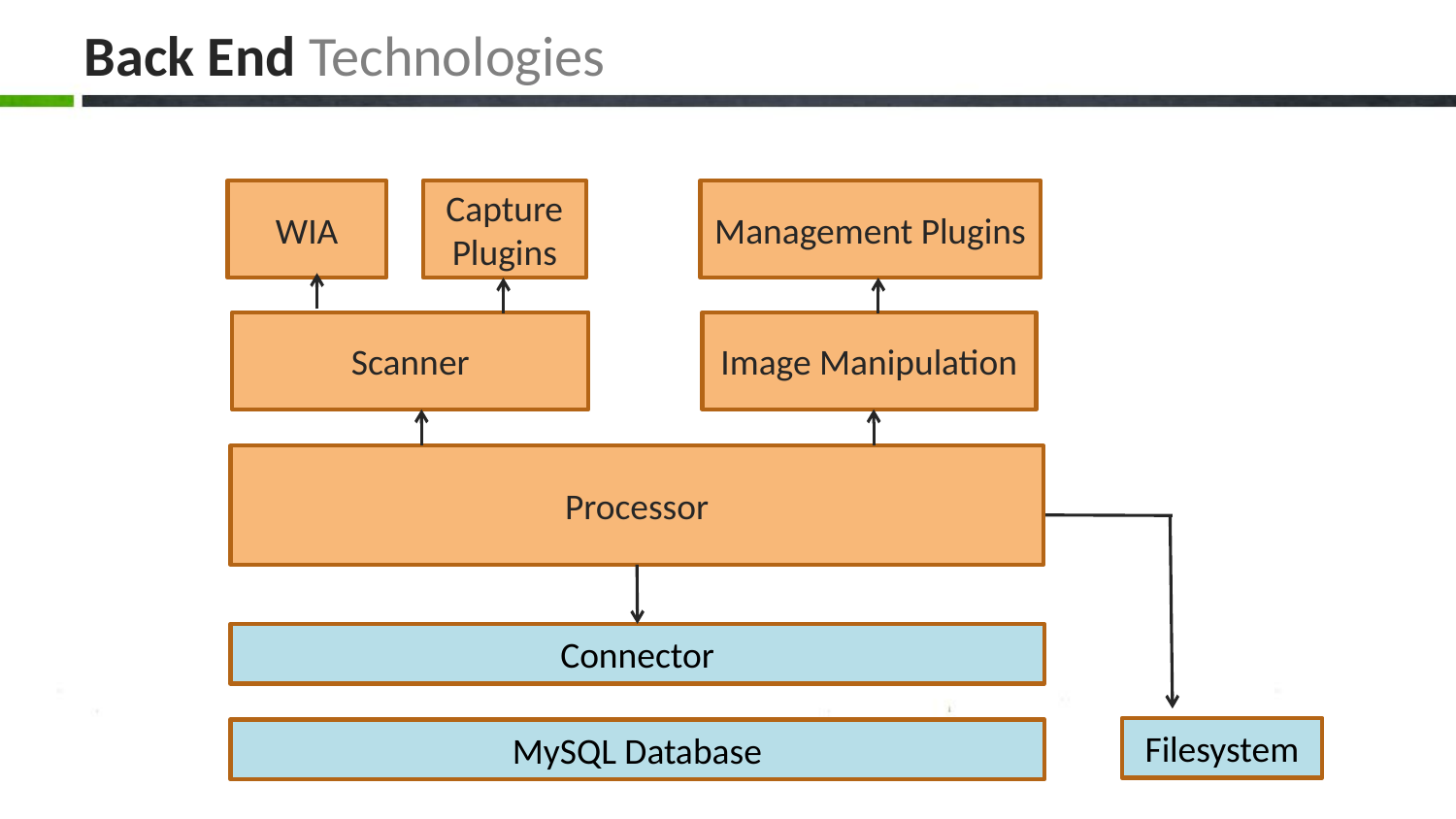

# Back End Technologies
Management Plugins
Capture Plugins
WIA
Scanner
Image Manipulation
Processor
Connector
Filesystem
MySQL Database